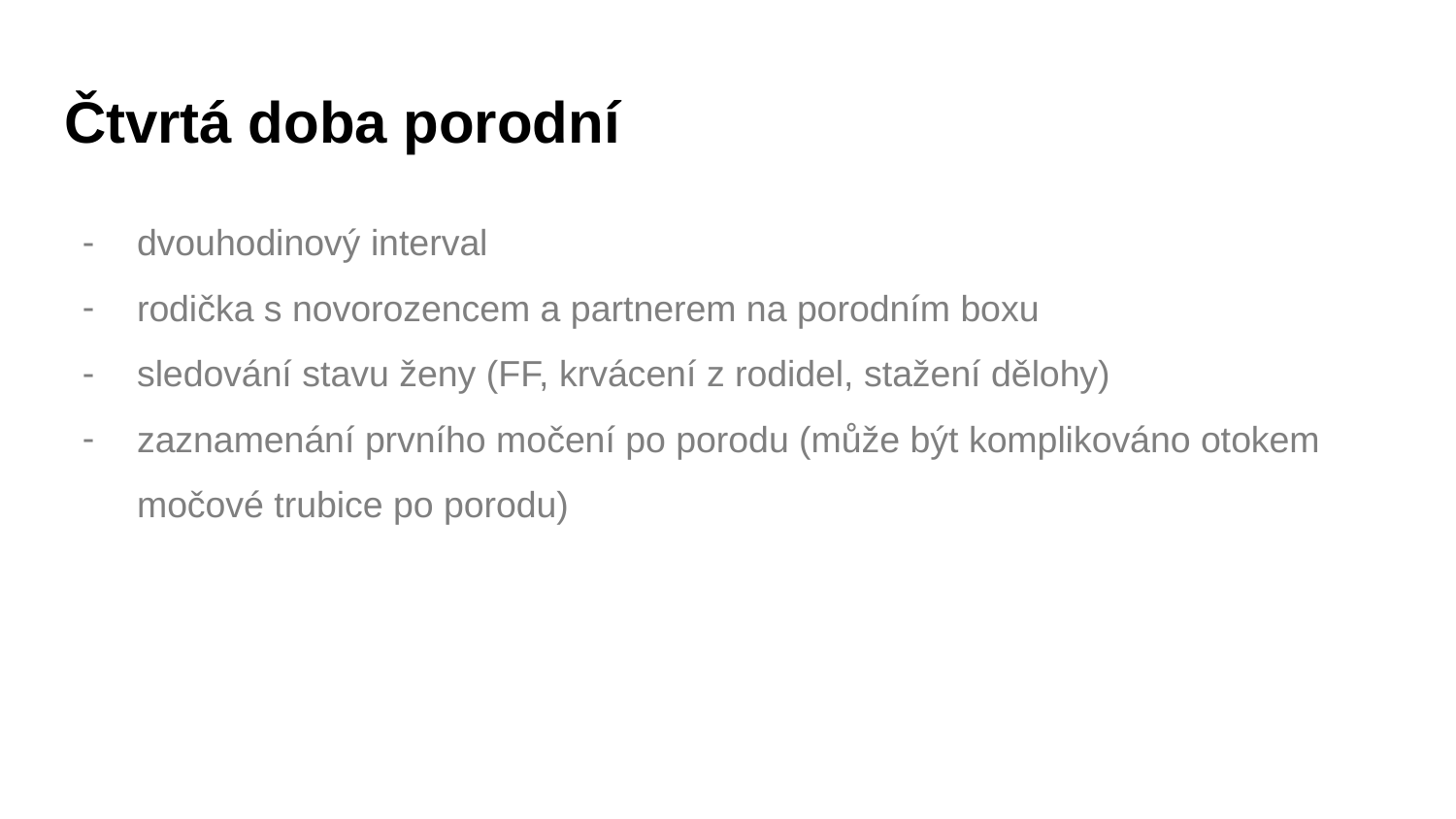

# Čtvrtá doba porodní
dvouhodinový interval
rodička s novorozencem a partnerem na porodním boxu
sledování stavu ženy (FF, krvácení z rodidel, stažení dělohy)
zaznamenání prvního močení po porodu (může být komplikováno otokem močové trubice po porodu)